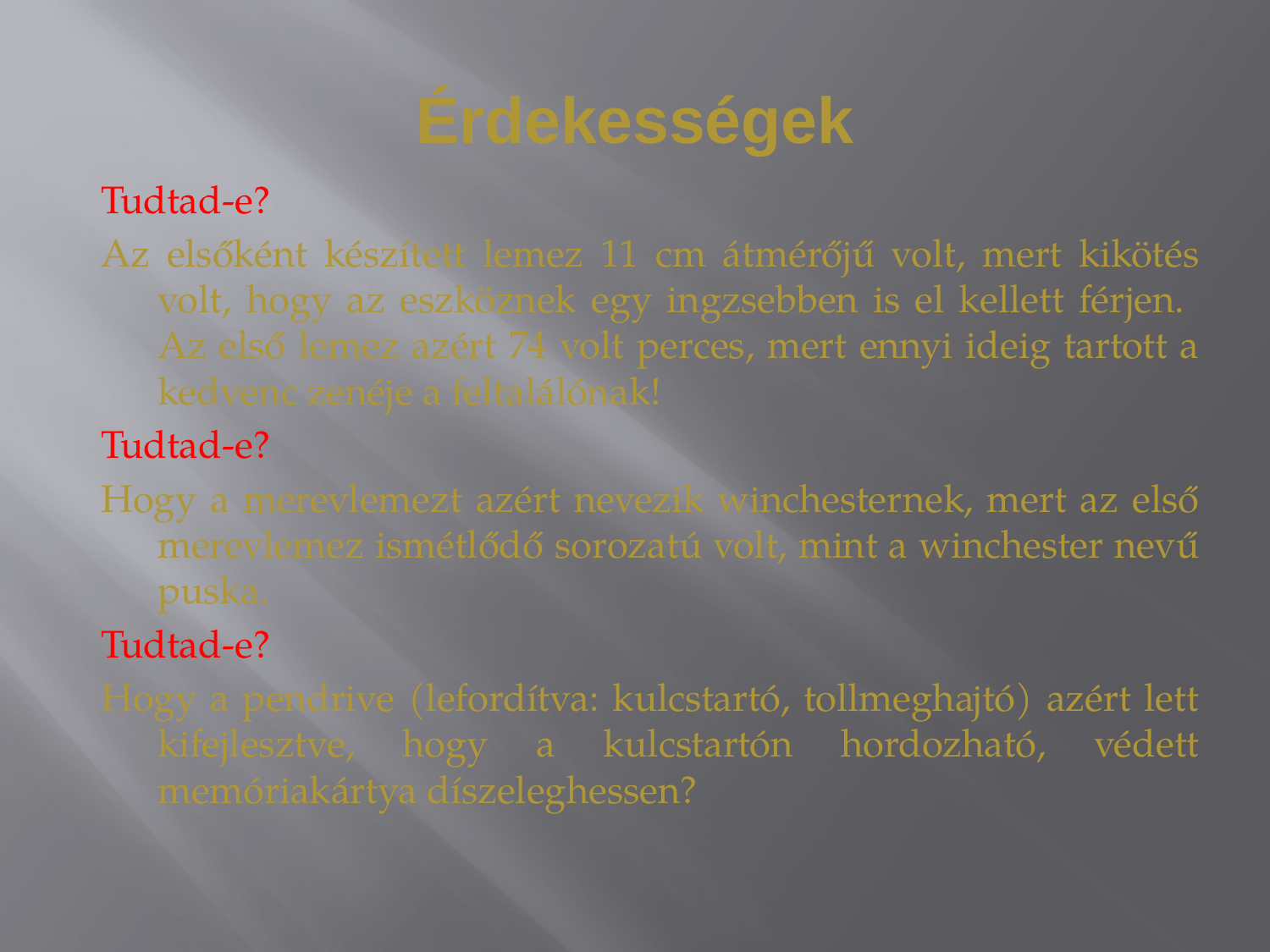

# Érdekességek
Tudtad-e?
Az elsőként készített lemez 11 cm átmérőjű volt, mert kikötés volt, hogy az eszköznek egy ingzsebben is el kellett férjen.  Az első lemez azért 74 volt perces, mert ennyi ideig tartott a kedvenc zenéje a feltalálónak!
Tudtad-e?
Hogy a merevlemezt azért nevezik winchesternek, mert az első merevlemez ismétlődő sorozatú volt, mint a winchester nevű puska.
Tudtad-e?
Hogy a pendrive (lefordítva: kulcstartó, tollmeghajtó) azért lett kifejlesztve, hogy a kulcstartón hordozható, védett memóriakártya díszeleghessen?